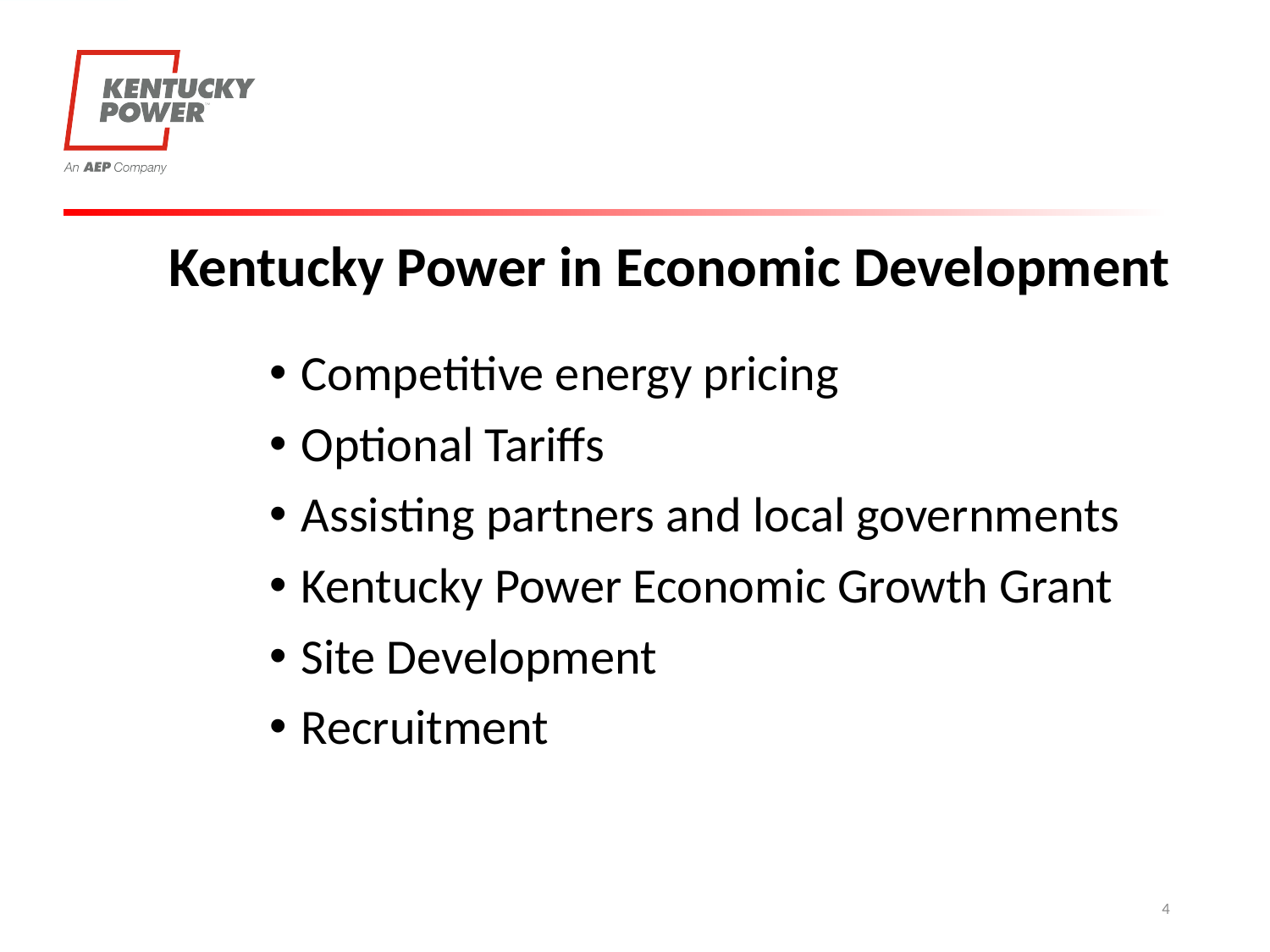

Kentucky Power in Economic Development

Competitive energy pricing
Optional Tariffs
Assisting partners and local governments
Kentucky Power Economic Growth Grant
Site Development
Recruitment
4